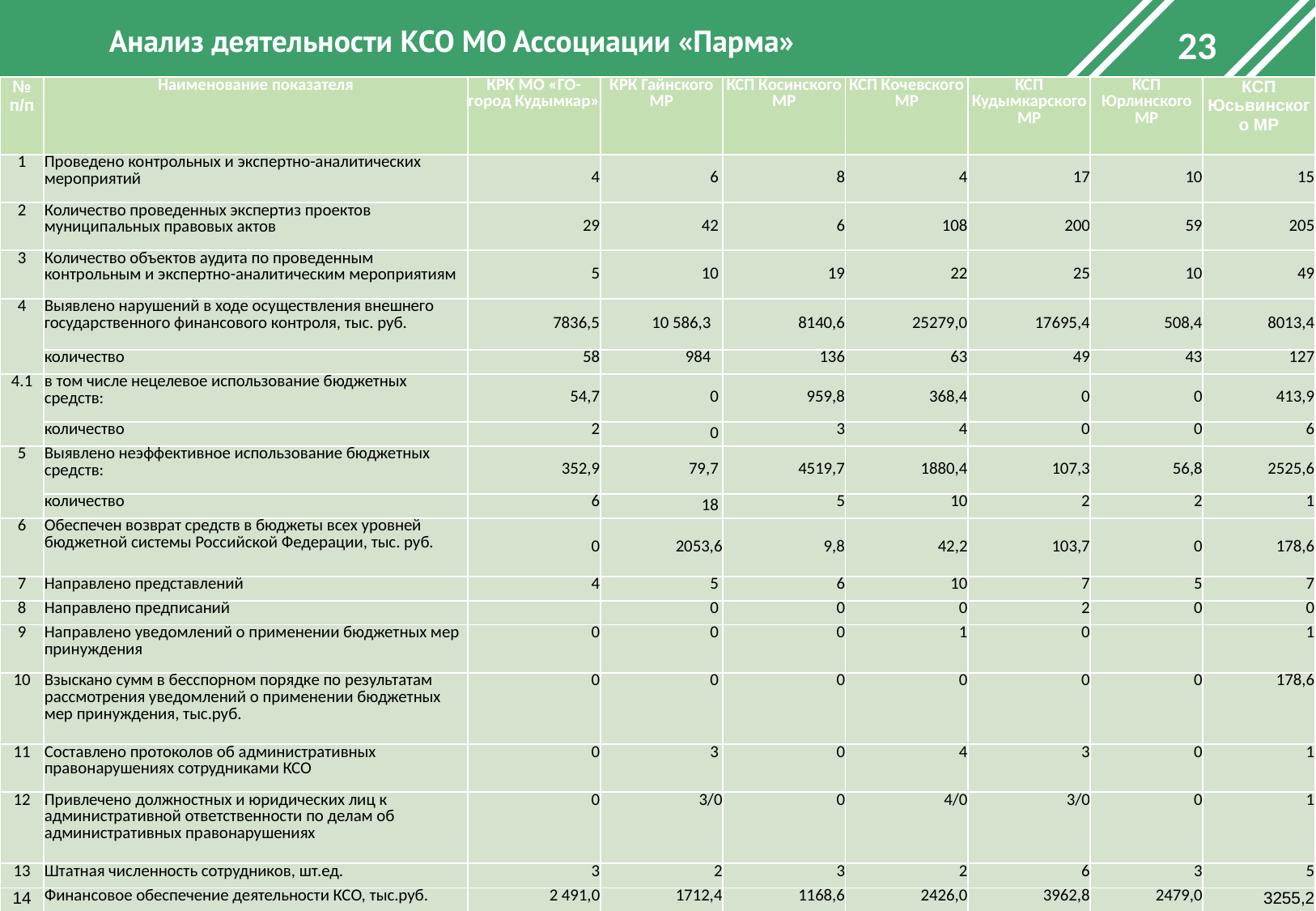

23
Анализ деятельности КСО МО Ассоциации «Парма»
| № п/п | Наименование показателя | КРК МО «ГО- город Кудымкар» | КРК Гайнского МР | КСП Косинского МР | КСП Кочевского МР | КСП Кудымкарского МР | КСП Юрлинского МР | КСП Юсьвинского МР |
| --- | --- | --- | --- | --- | --- | --- | --- | --- |
| 1 | Проведено контрольных и экспертно-аналитических мероприятий | 4 | 6 | 8 | 4 | 17 | 10 | 15 |
| 2 | Количество проведенных экспертиз проектов муниципальных правовых актов | 29 | 42 | 6 | 108 | 200 | 59 | 205 |
| 3 | Количество объектов аудита по проведенным контрольным и экспертно-аналитическим мероприятиям | 5 | 10 | 19 | 22 | 25 | 10 | 49 |
| 4 | Выявлено нарушений в ходе осуществления внешнего государственного финансового контроля, тыс. руб. | 7836,5 | 10 586,3 | 8140,6 | 25279,0 | 17695,4 | 508,4 | 8013,4 |
|  | количество | 58 | 984 | 136 | 63 | 49 | 43 | 127 |
| 4.1 | в том числе нецелевое использование бюджетных средств: | 54,7 | 0 | 959,8 | 368,4 | 0 | 0 | 413,9 |
|  | количество | 2 | 0 | 3 | 4 | 0 | 0 | 6 |
| 5 | Выявлено неэффективное использование бюджетных средств: | 352,9 | 79,7 | 4519,7 | 1880,4 | 107,3 | 56,8 | 2525,6 |
|  | количество | 6 | 18 | 5 | 10 | 2 | 2 | 1 |
| 6 | Обеспечен возврат средств в бюджеты всех уровней бюджетной системы Российской Федерации, тыс. руб. | 0 | 2053,6 | 9,8 | 42,2 | 103,7 | 0 | 178,6 |
| 7 | Направлено представлений | 4 | 5 | 6 | 10 | 7 | 5 | 7 |
| 8 | Направлено предписаний |  | 0 | 0 | 0 | 2 | 0 | 0 |
| 9 | Направлено уведомлений о применении бюджетных мер принуждения | 0 | 0 | 0 | 1 | 0 |  | 1 |
| 10 | Взыскано сумм в бесспорном порядке по результатам рассмотрения уведомлений о применении бюджетных мер принуждения, тыс.руб. | 0 | 0 | 0 | 0 | 0 | 0 | 178,6 |
| 11 | Составлено протоколов об административных правонарушениях сотрудниками КСО | 0 | 3 | 0 | 4 | 3 | 0 | 1 |
| 12 | Привлечено должностных и юридических лиц к административной ответственности по делам об административных правонарушениях | 0 | 3/0 | 0 | 4/0 | 3/0 | 0 | 1 |
| 13 | Штатная численность сотрудников, шт.ед. | 3 | 2 | 3 | 2 | 6 | 3 | 5 |
| 14 | Финансовое обеспечение деятельности КСО, тыс.руб. | 2 491,0 | 1712,4 | 1168,6 | 2426,0 | 3962,8 | 2479,0 | 3255,2 |